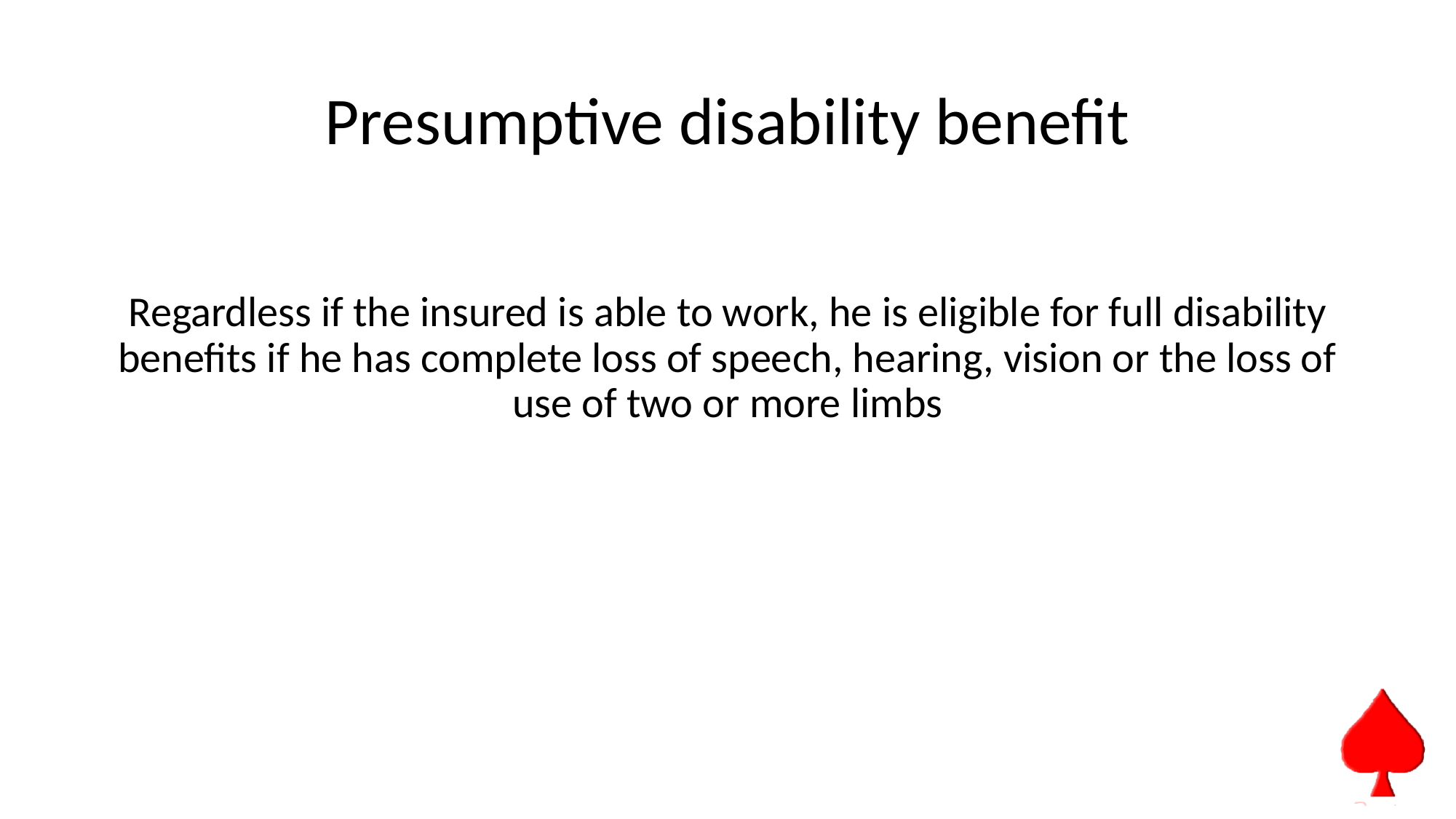

# Presumptive disability benefit

Regardless if the insured is able to work, he is eligible for full disability benefits if he has complete loss of speech, hearing, vision or the loss of use of two or more limbs